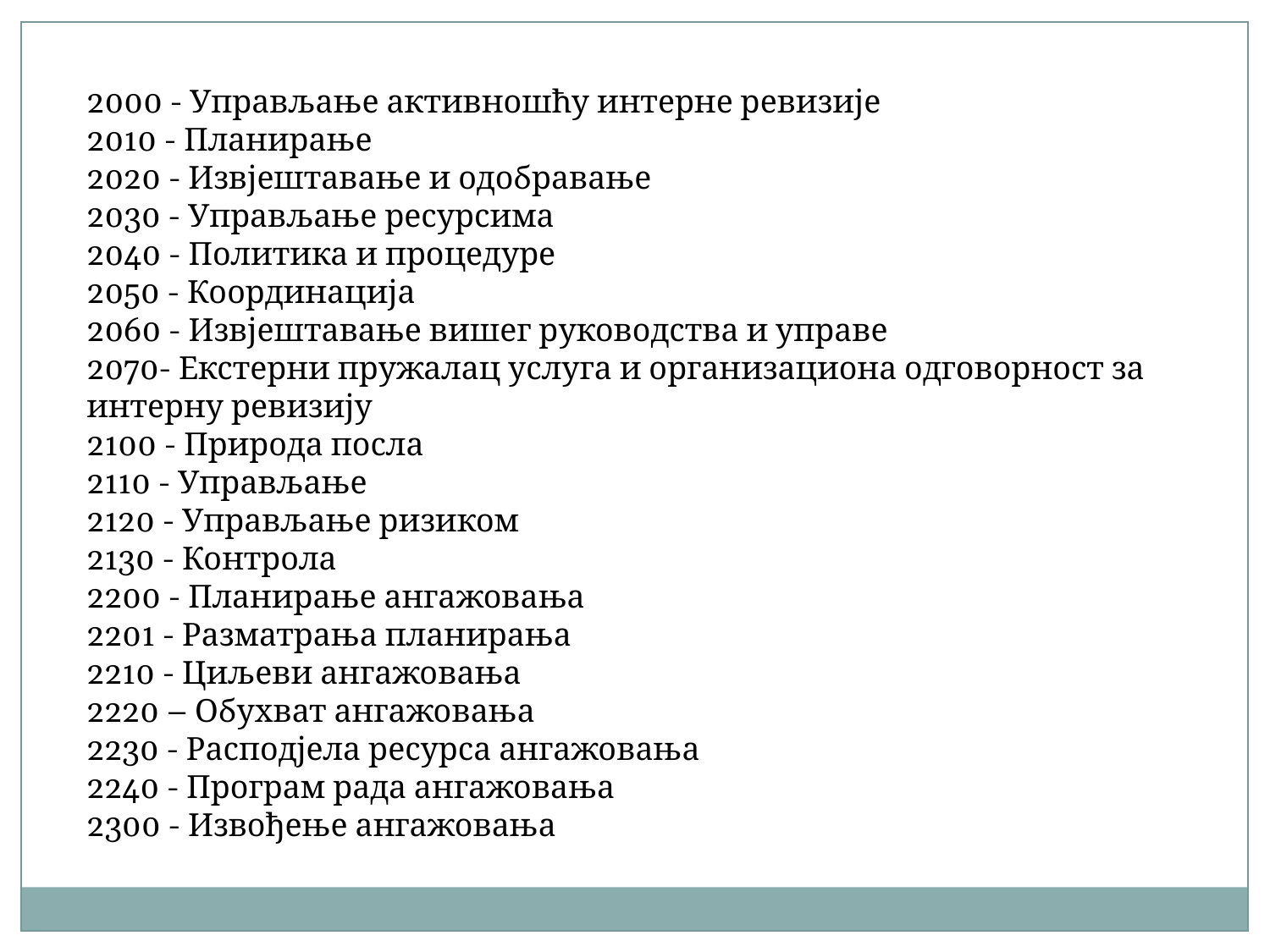

2000 - Управљање активношћу интерне ревизије
2010 - Планирање
2020 - Извјештавање и одобравање
2030 - Управљање ресурсима
2040 - Политика и процедуре
2050 - Координација
2060 - Извјештавање вишег руководства и управе
2070- Екстерни пружалац услуга и организациона одговорност за интерну ревизију
2100 - Природа посла
2110 - Управљање
2120 - Управљање ризиком
2130 - Контрола
2200 - Планирање ангажовања
2201 - Разматрања планирања
2210 - Циљеви ангажовања
2220 – Обухват ангажовања
2230 - Расподјела ресурса ангажовања
2240 - Програм рада ангажовања
2300 - Извођење ангажовања